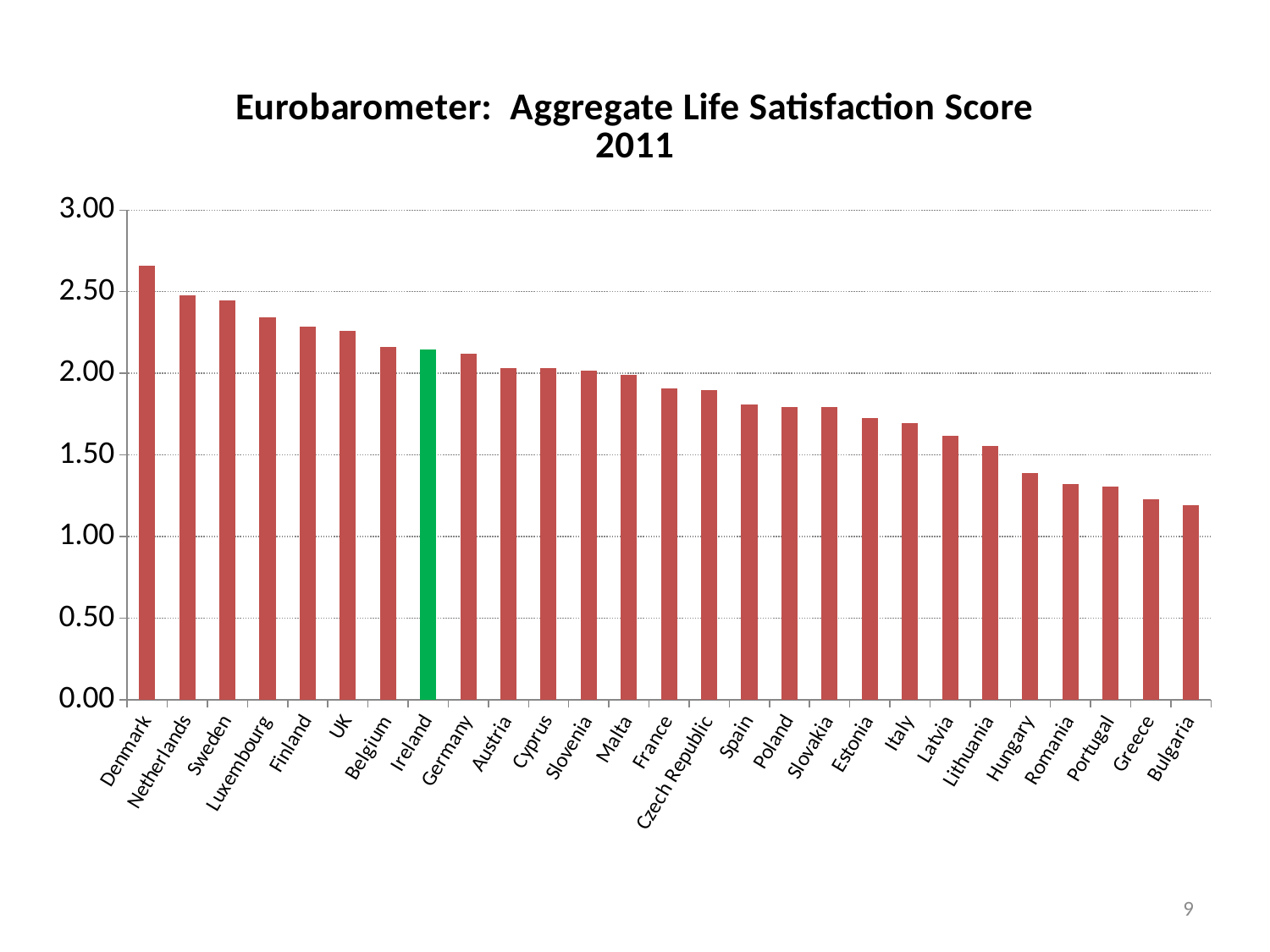

### Chart: Eurobarometer:  Aggregate Life Satisfaction Score
 2011

| Category |  |
|---|---|
| Denmark | 2.6599999999999997 |
| Netherlands | 2.48 |
| Sweden | 2.4450000000000003 |
| Luxembourg | 2.3449999999999998 |
| Finland | 2.285 |
| UK | 2.26 |
| Belgium | 2.16 |
| Ireland | 2.145 |
| Germany | 2.12 |
| Austria | 2.03 |
| Cyprus | 2.03 |
| Slovenia | 2.0149999999999997 |
| Malta | 1.9899999999999998 |
| France | 1.9100000000000001 |
| Czech Republic | 1.895 |
| Spain | 1.81 |
| Poland | 1.7949999999999977 |
| Slovakia | 1.7949999999999977 |
| Estonia | 1.7249999999999974 |
| Italy | 1.6949999999999998 |
| Latvia | 1.6150000000000002 |
| Lithuania | 1.5550000000000002 |
| Hungary | 1.3900000000000001 |
| Romania | 1.32 |
| Portugal | 1.3049999999999977 |
| Greece | 1.23 |
| Bulgaria | 1.1900000000000022 |
9